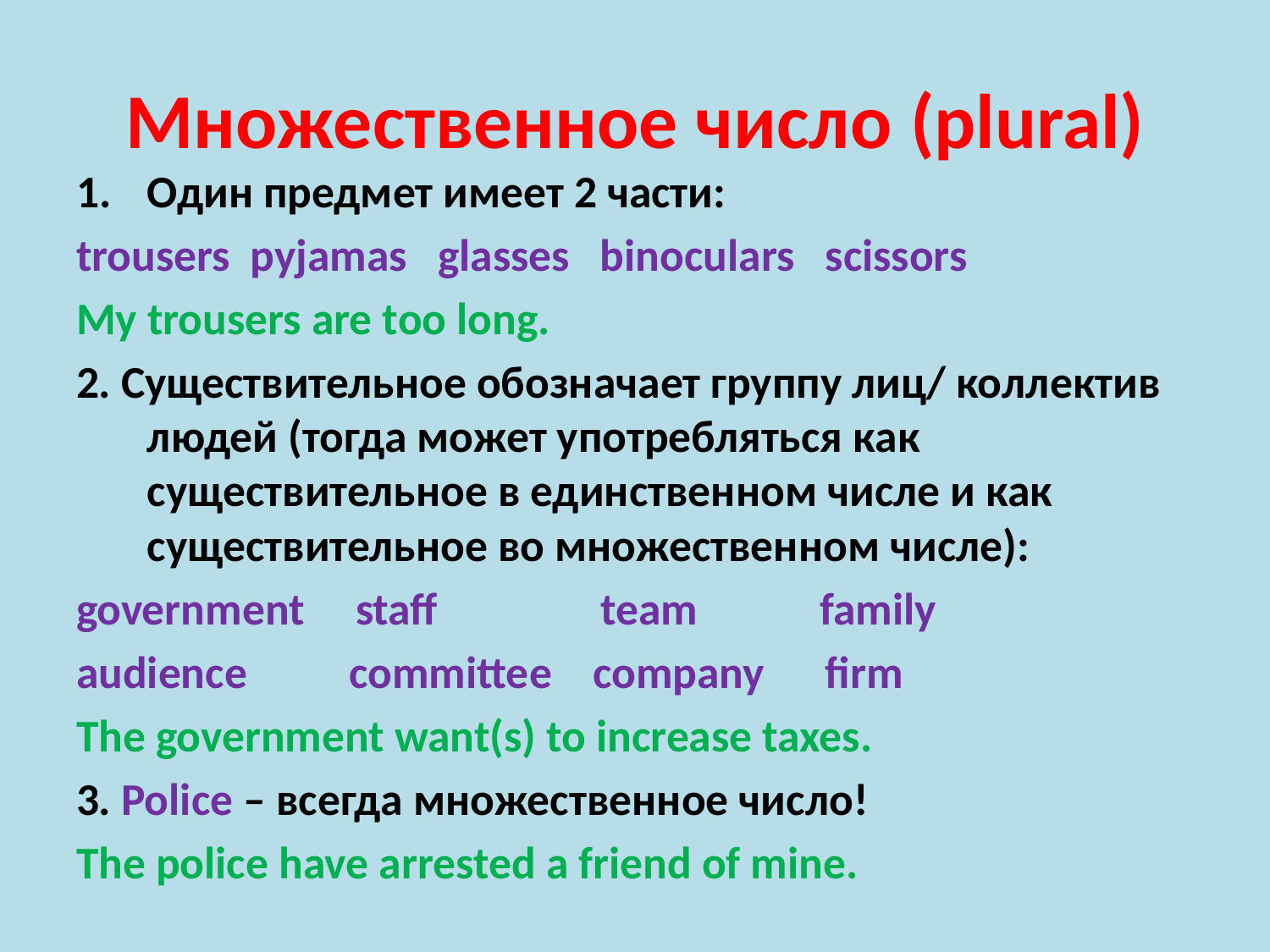

# Множественное число (plural)
Один предмет имеет 2 части:
trousers  pyjamas   glasses   binoculars   scissors
My trousers are too long.
2. Существительное обозначает группу лиц/ коллектив людей (тогда может употребляться как существительное в единственном числе и как существительное во множественном числе):
government     staff                team            family
audience          committee    company      firm
The government want(s) to increase taxes.
3. Police – всегда множественное число!
The police have arrested a friend of mine.